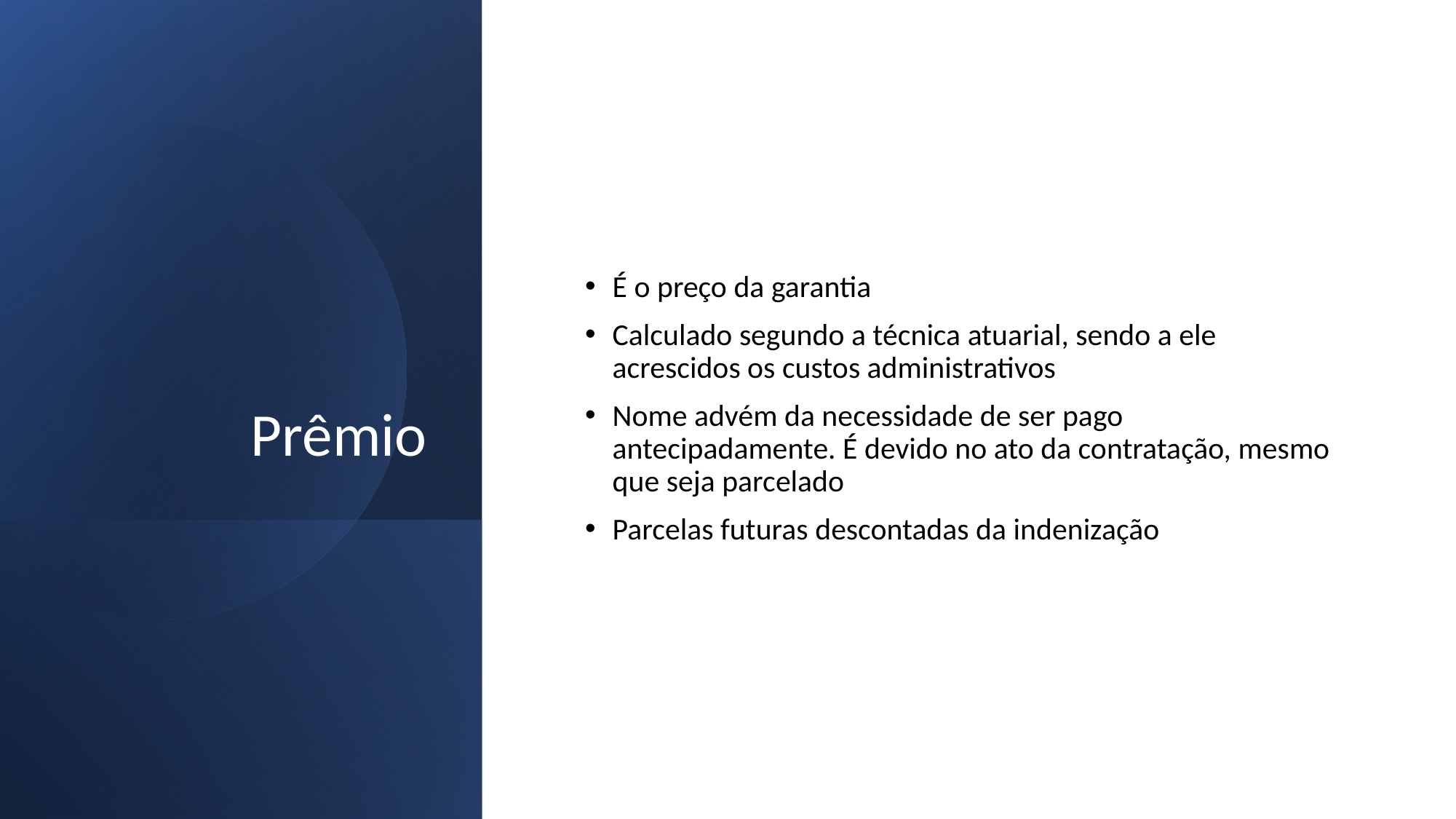

# Prêmio
É o preço da garantia
Calculado segundo a técnica atuarial, sendo a ele acrescidos os custos administrativos
Nome advém da necessidade de ser pago antecipadamente. É devido no ato da contratação, mesmo que seja parcelado
Parcelas futuras descontadas da indenização